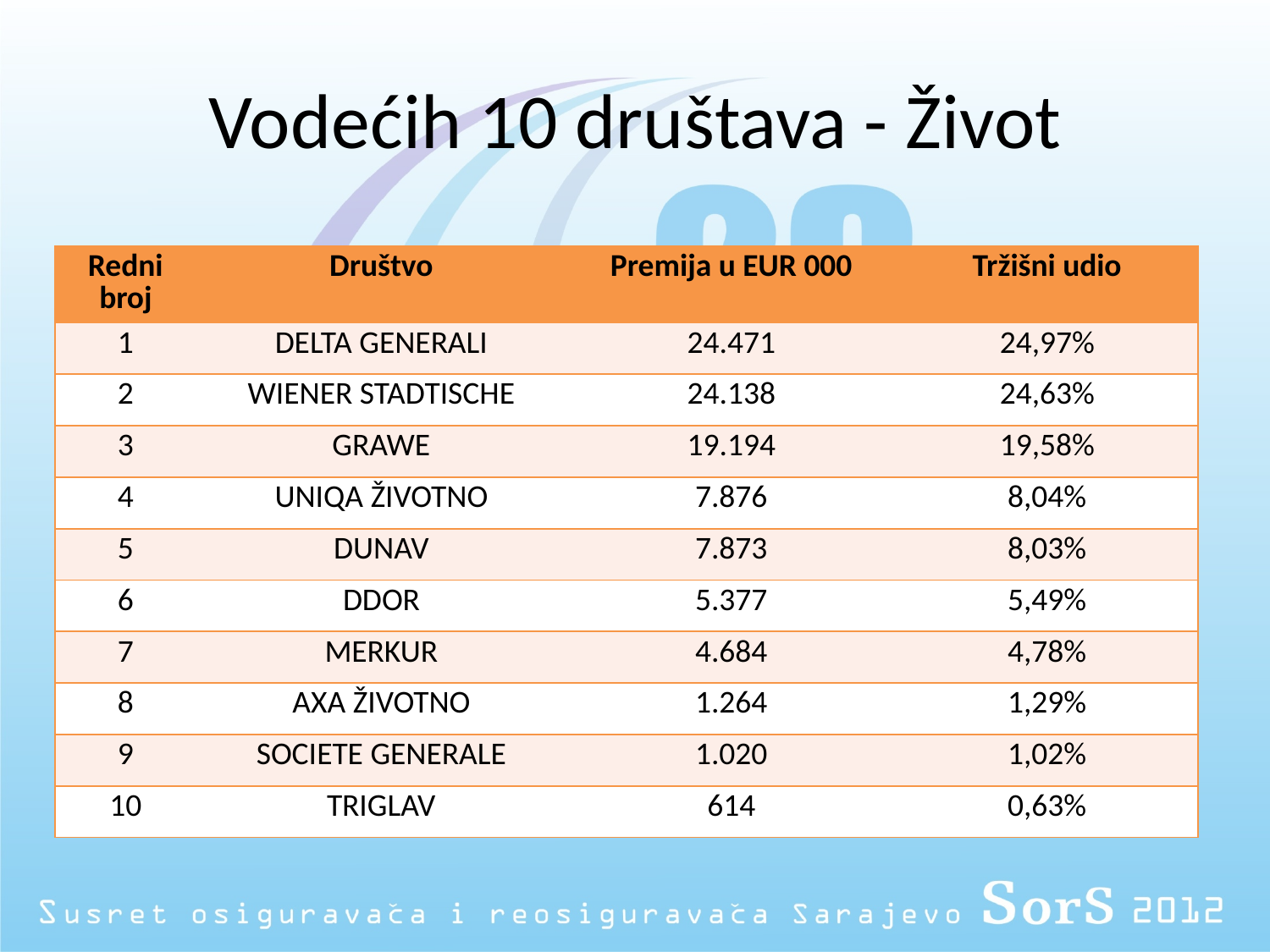

# Vodećih 10 društava - Život
| Redni broj | Društvo | Premija u EUR 000 | Tržišni udio |
| --- | --- | --- | --- |
| 1 | DELTA GENERALI | 24.471 | 24,97% |
| 2 | WIENER STADTISCHE | 24.138 | 24,63% |
| 3 | GRAWE | 19.194 | 19,58% |
| 4 | UNIQA ŽIVOTNO | 7.876 | 8,04% |
| 5 | DUNAV | 7.873 | 8,03% |
| 6 | DDOR | 5.377 | 5,49% |
| 7 | MERKUR | 4.684 | 4,78% |
| 8 | AXA ŽIVOTNO | 1.264 | 1,29% |
| 9 | SOCIETE GENERALE | 1.020 | 1,02% |
| 10 | TRIGLAV | 614 | 0,63% |